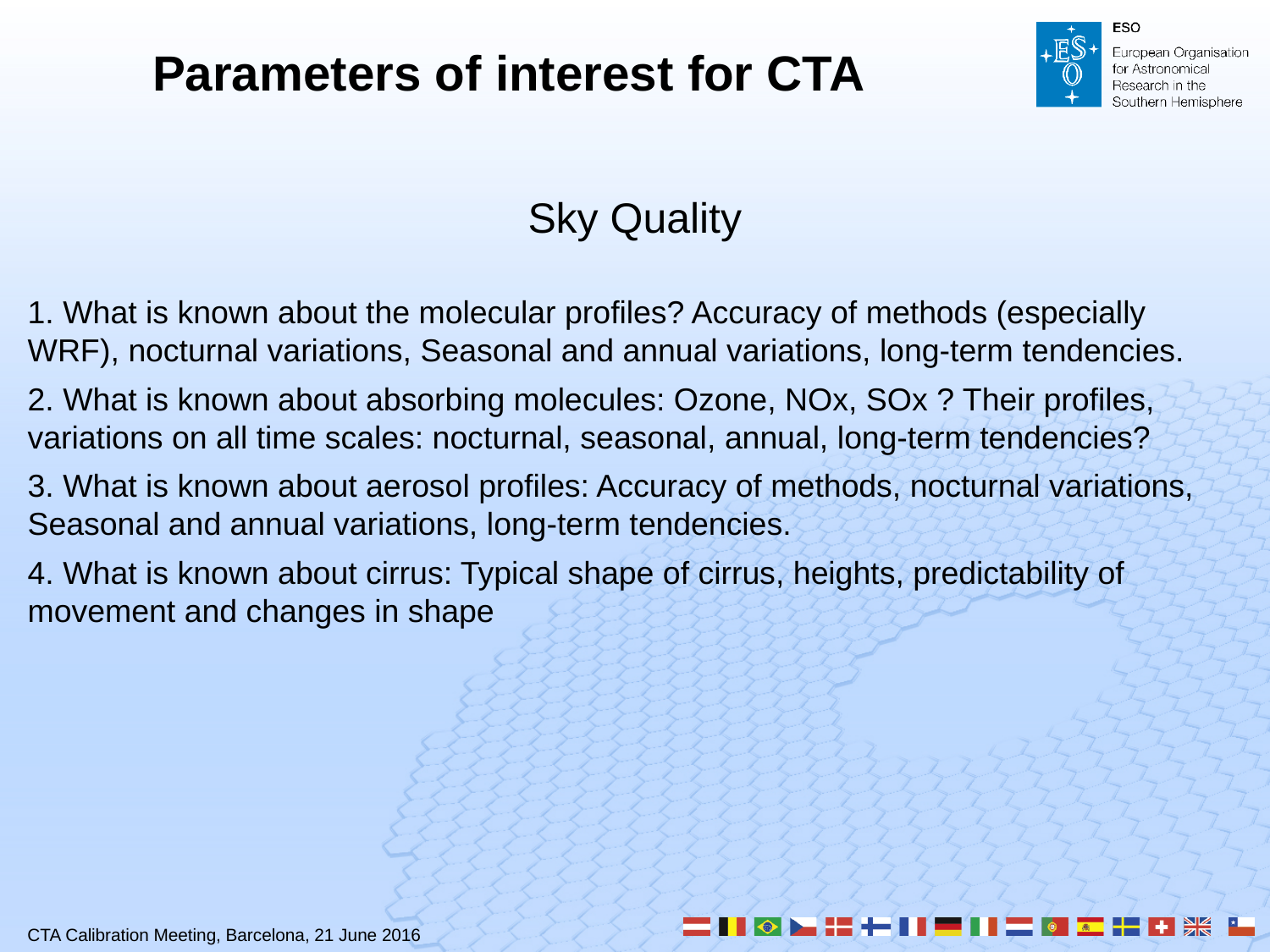

# Parameters of interest for CTA

Sky Quality

1. What is known about the molecular profiles? Accuracy of methods (especially WRF), nocturnal variations, Seasonal and annual variations, long-term tendencies.
2. What is known about absorbing molecules: Ozone, NOx, SOx ? Their profiles, variations on all time scales: nocturnal, seasonal, annual, long-term tendencies?
3. What is known about aerosol profiles: Accuracy of methods, nocturnal variations, Seasonal and annual variations, long-term tendencies.
4. What is known about cirrus: Typical shape of cirrus, heights, predictability of movement and changes in shape